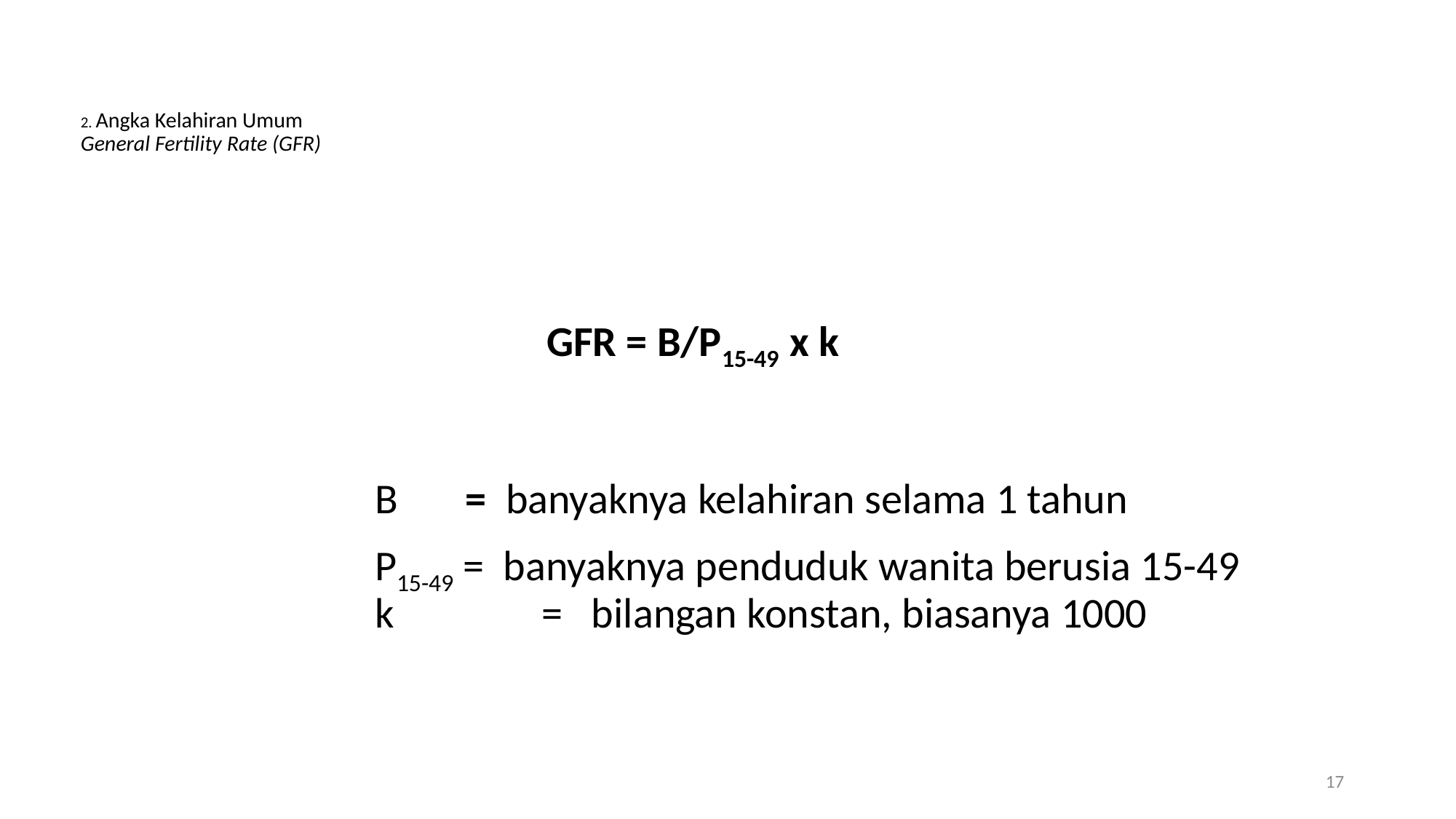

# 2. Angka Kelahiran Umum General Fertility Rate (GFR)

	                     GFR = B/P15-49  x k

	B       =  banyaknya kelahiran selama 1 tahun
	P15-49 =  banyaknya penduduk wanita berusia 15-49 k	      =   bilangan konstan, biasanya 1000

17